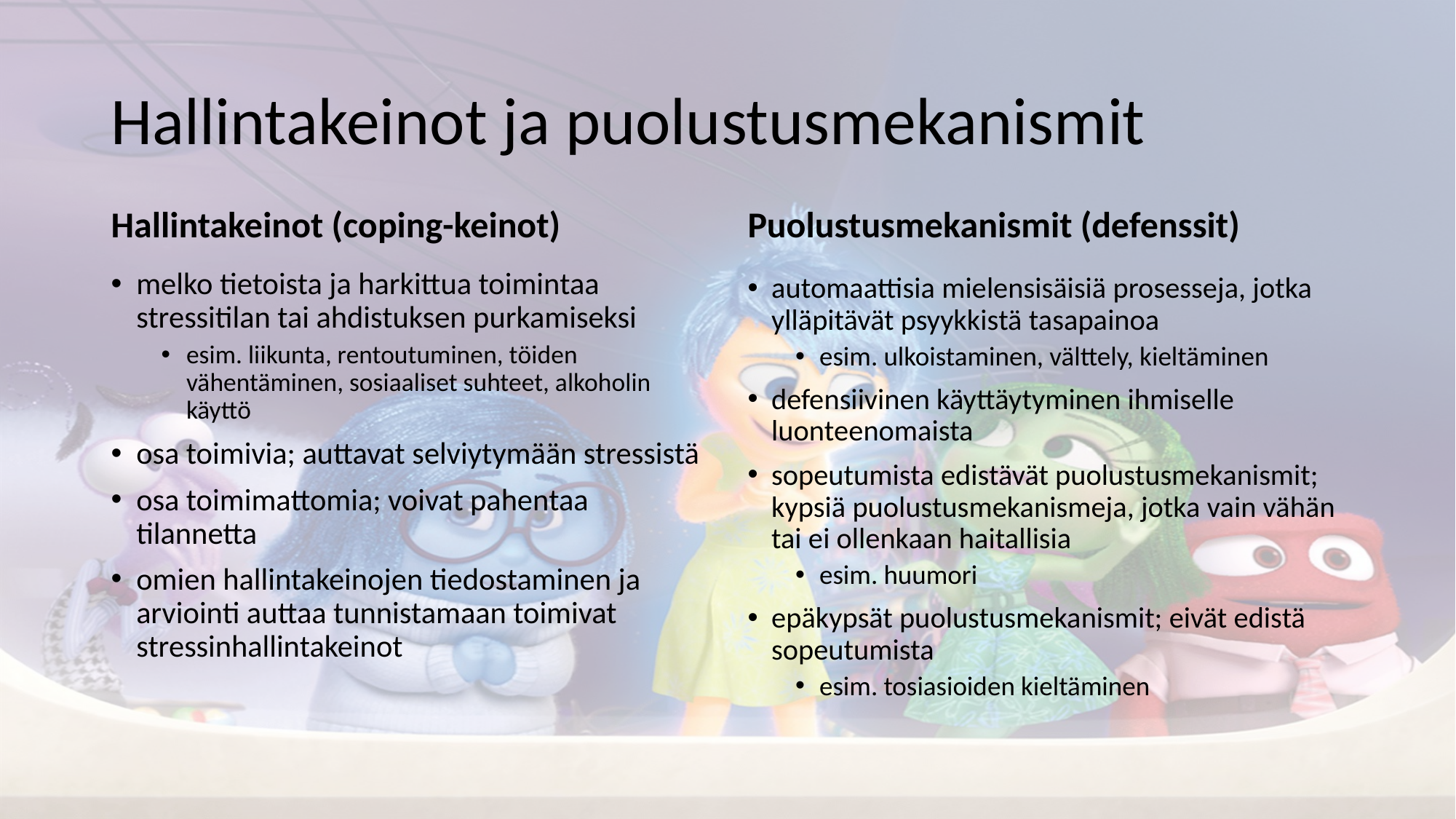

# Hallintakeinot ja puolustusmekanismit
Puolustusmekanismit (defenssit)
Hallintakeinot (coping-keinot)
melko tietoista ja harkittua toimintaa stressitilan tai ahdistuksen purkamiseksi
esim. liikunta, rentoutuminen, töiden vähentäminen, sosiaaliset suhteet, alkoholin käyttö
osa toimivia; auttavat selviytymään stressistä
osa toimimattomia; voivat pahentaa tilannetta
omien hallintakeinojen tiedostaminen ja arviointi auttaa tunnistamaan toimivat stressinhallintakeinot
automaattisia mielensisäisiä prosesseja, jotka ylläpitävät psyykkistä tasapainoa
esim. ulkoistaminen, välttely, kieltäminen
defensiivinen käyttäytyminen ihmiselle luonteenomaista
sopeutumista edistävät puolustusmekanismit; kypsiä puolustusmekanismeja, jotka vain vähän tai ei ollenkaan haitallisia
esim. huumori
epäkypsät puolustusmekanismit; eivät edistä sopeutumista
esim. tosiasioiden kieltäminen